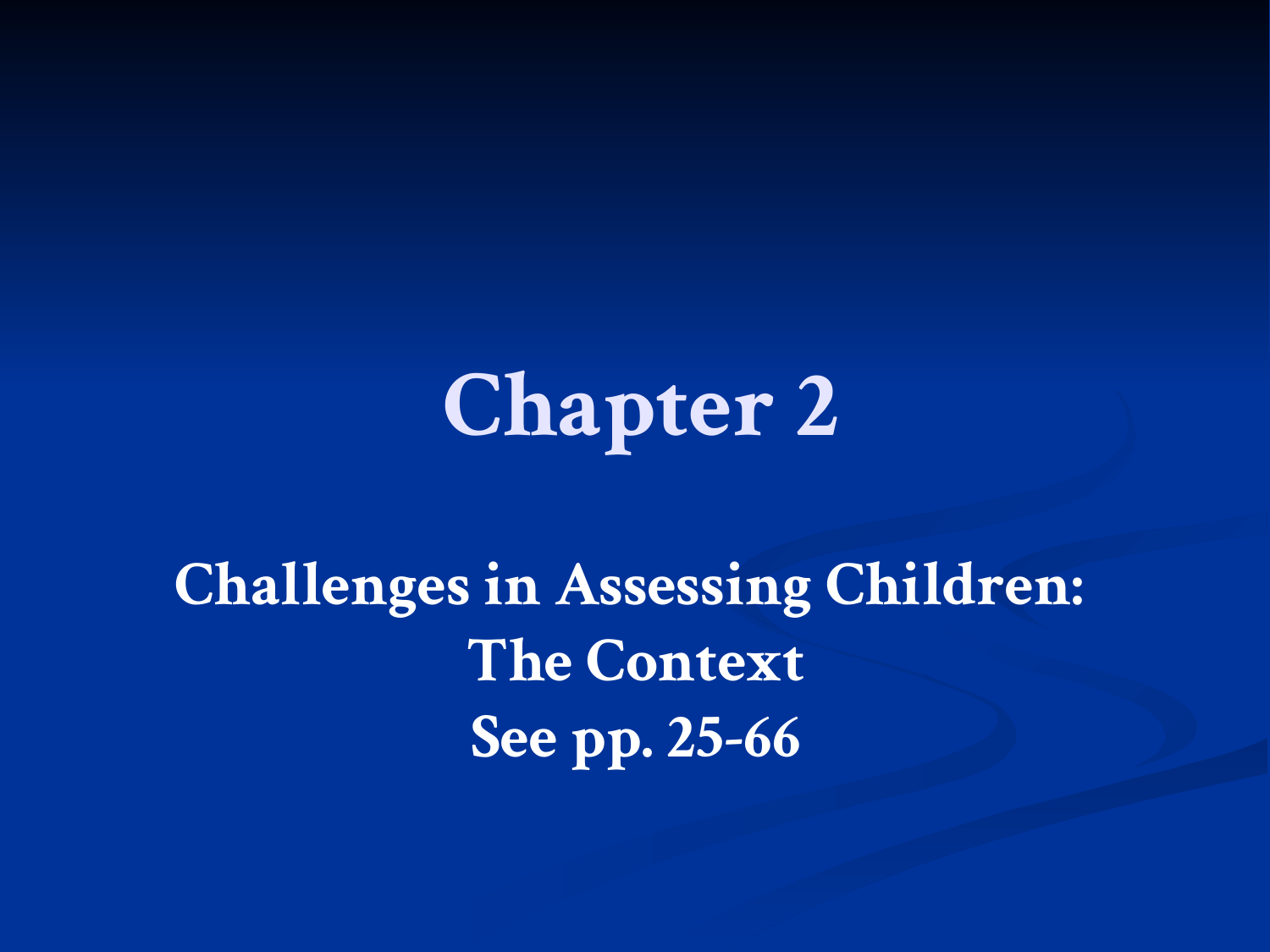

# Chapter 2
Challenges in Assessing Children:
The Context
See pp. 25-66